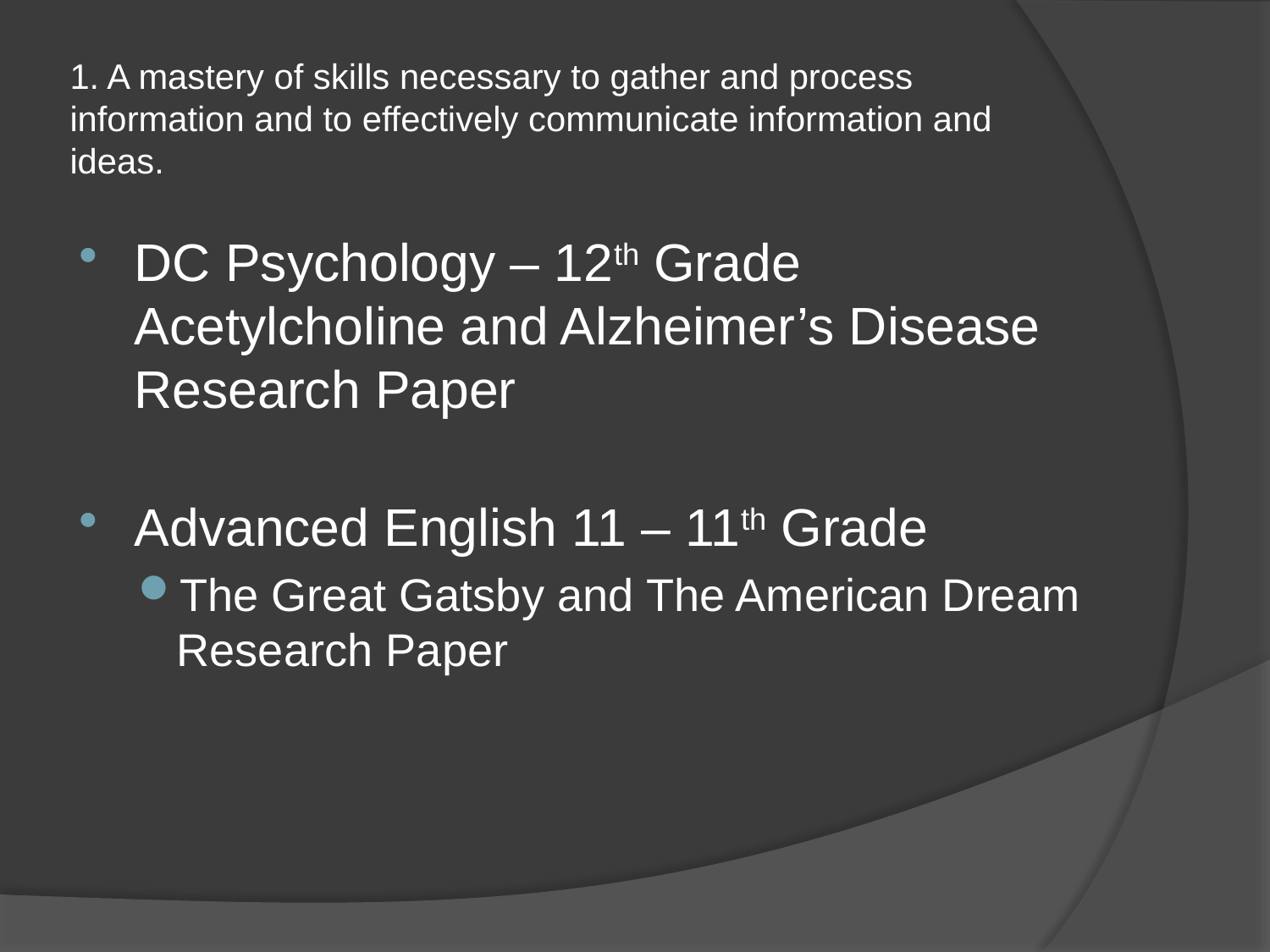

# 1. A mastery of skills necessary to gather and process information and to effectively communicate information and ideas.
DC Psychology – 12th Grade Acetylcholine and Alzheimer’s Disease Research Paper

Advanced English 11 – 11th Grade
The Great Gatsby and The American Dream Research Paper